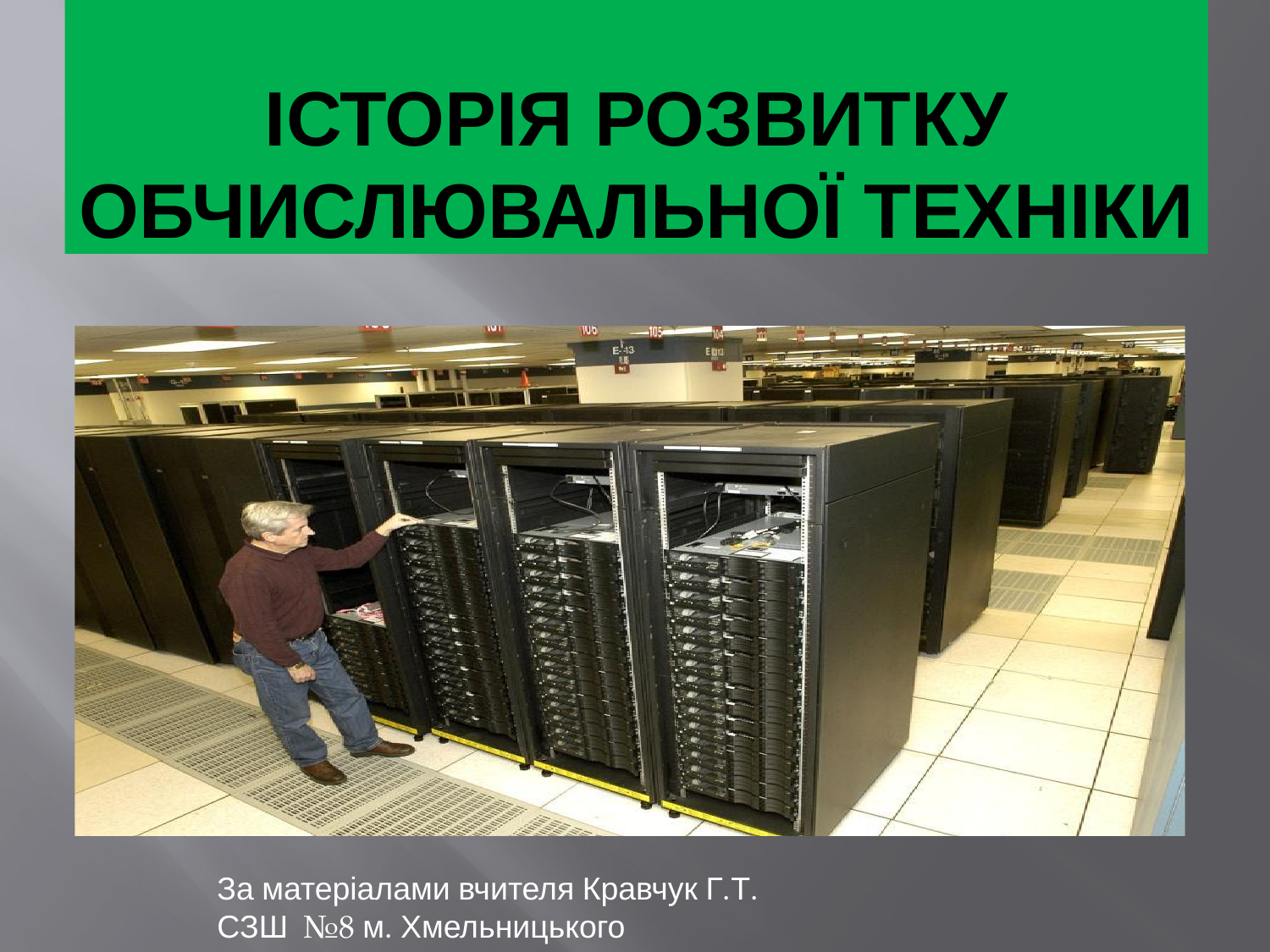

# Історія розвитку Обчислювальної техніки

За матеріалами вчителя Кравчук Г.Т.
СЗШ  №8 м. Хмельницького